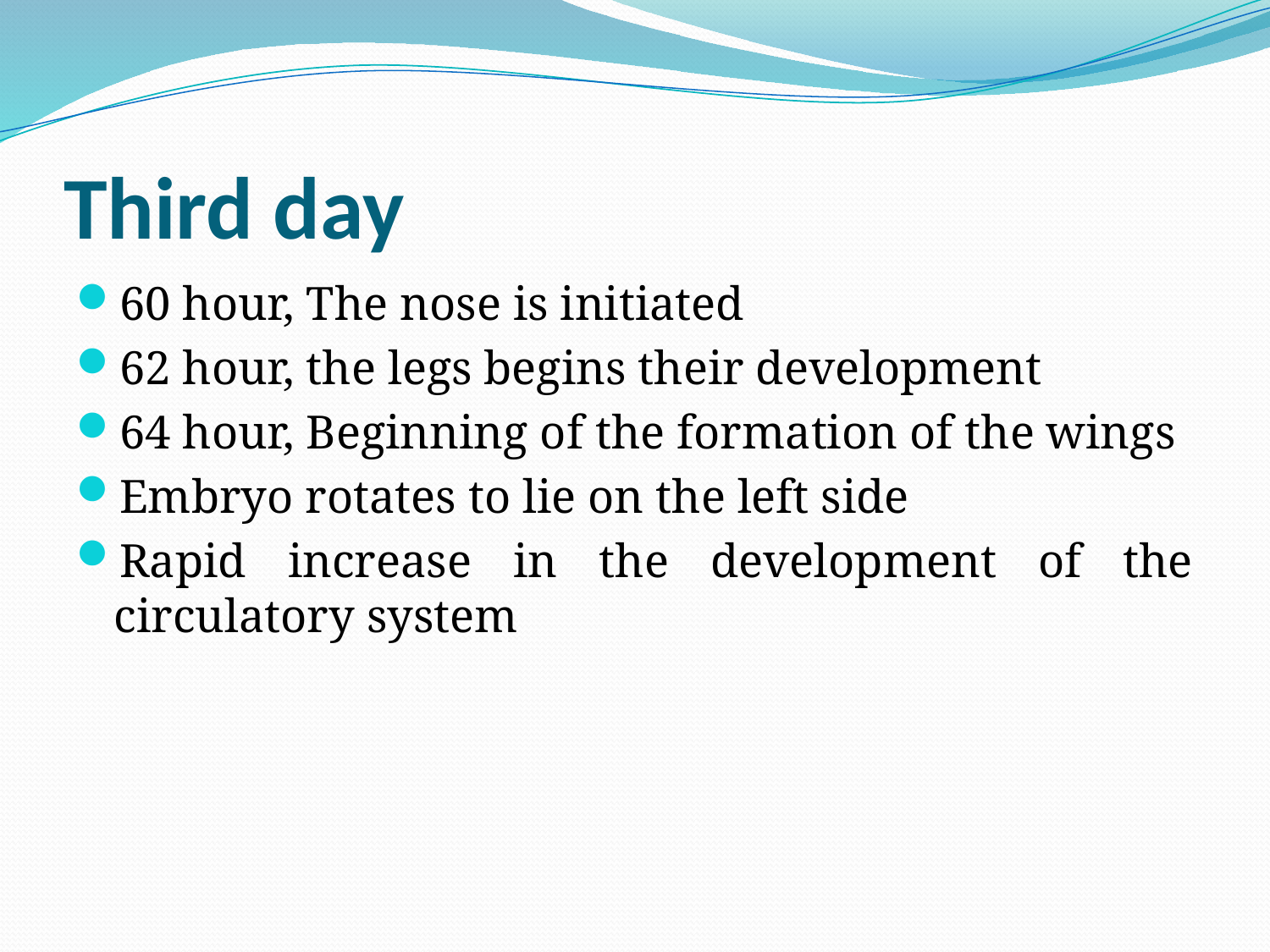

# Third day
60 hour, The nose is initiated
62 hour, the legs begins their development
64 hour, Beginning of the formation of the wings
Embryo rotates to lie on the left side
Rapid increase in the development of the circulatory system